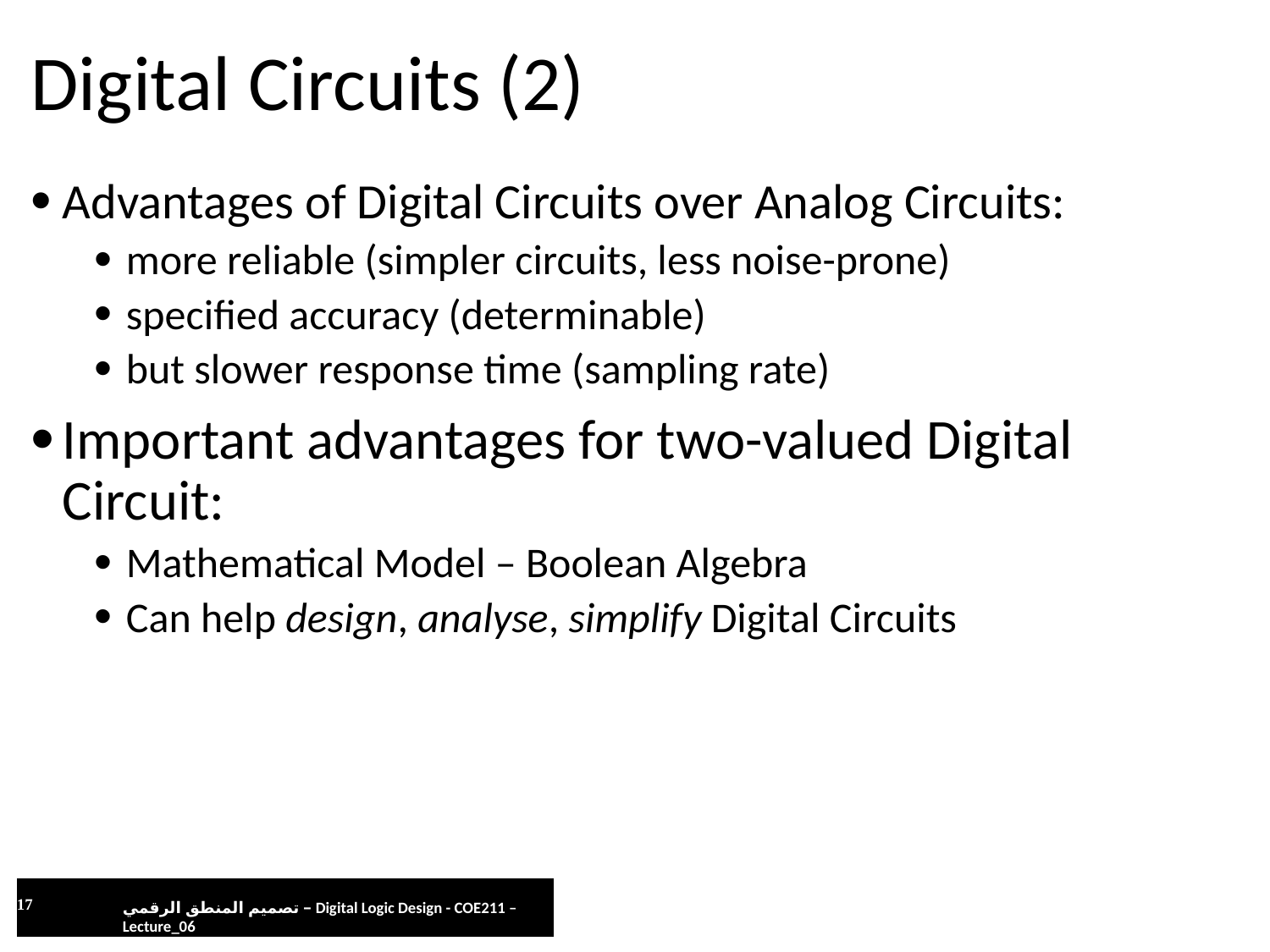

# Digital Circuits (2)
Advantages of Digital Circuits over Analog Circuits:
more reliable (simpler circuits, less noise-prone)
specified accuracy (determinable)
but slower response time (sampling rate)
Important advantages for two-valued Digital Circuit:
Mathematical Model – Boolean Algebra
Can help design, analyse, simplify Digital Circuits